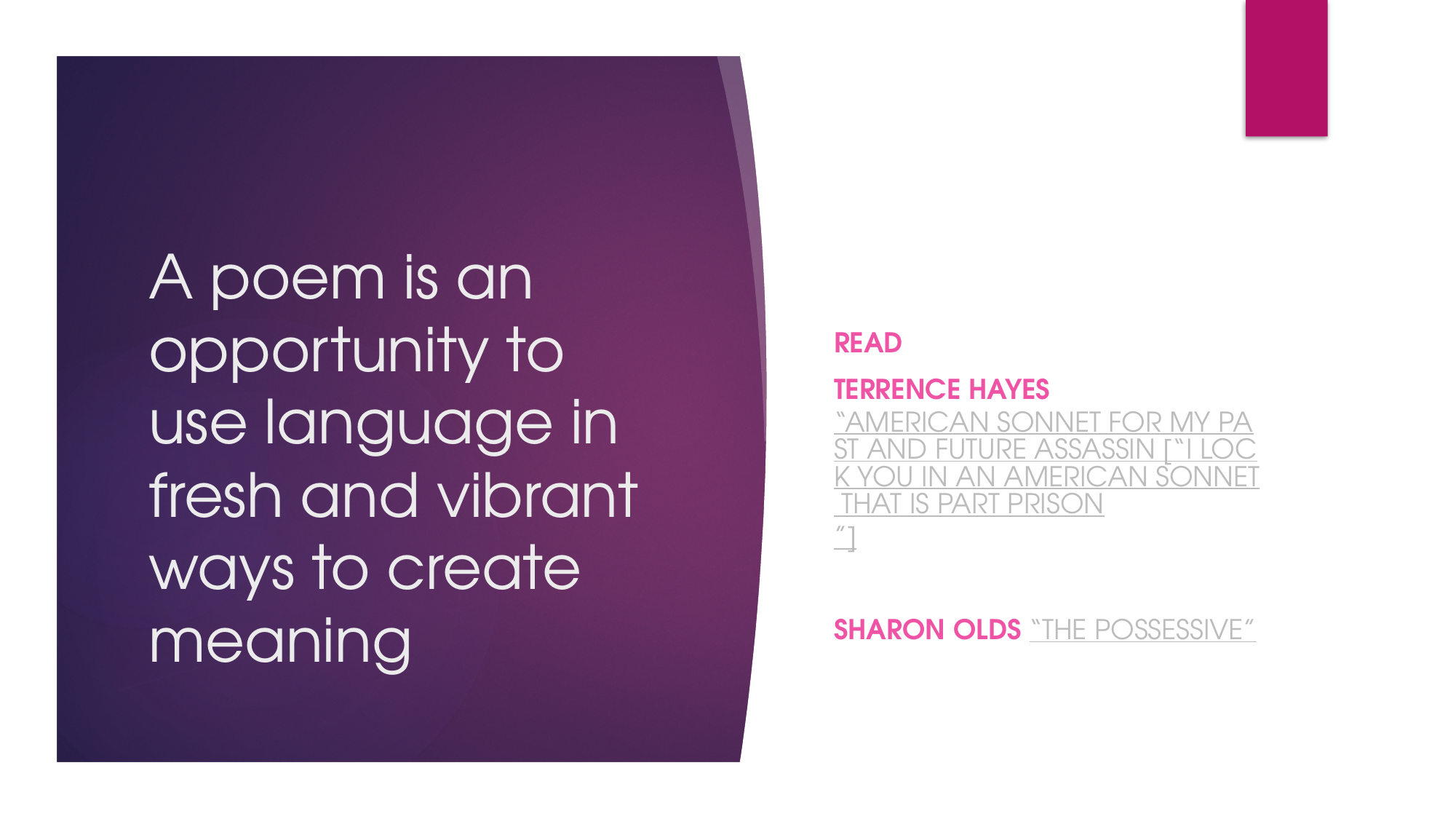

Read
Terrence Hayes “American Sonnet for My Past and Future Assassin [“I lock you in an American sonnet that is part prison”]

SHARON OLDS “The Possessive”

# A poem is an opportunity to use language in fresh and vibrant ways to create meaning